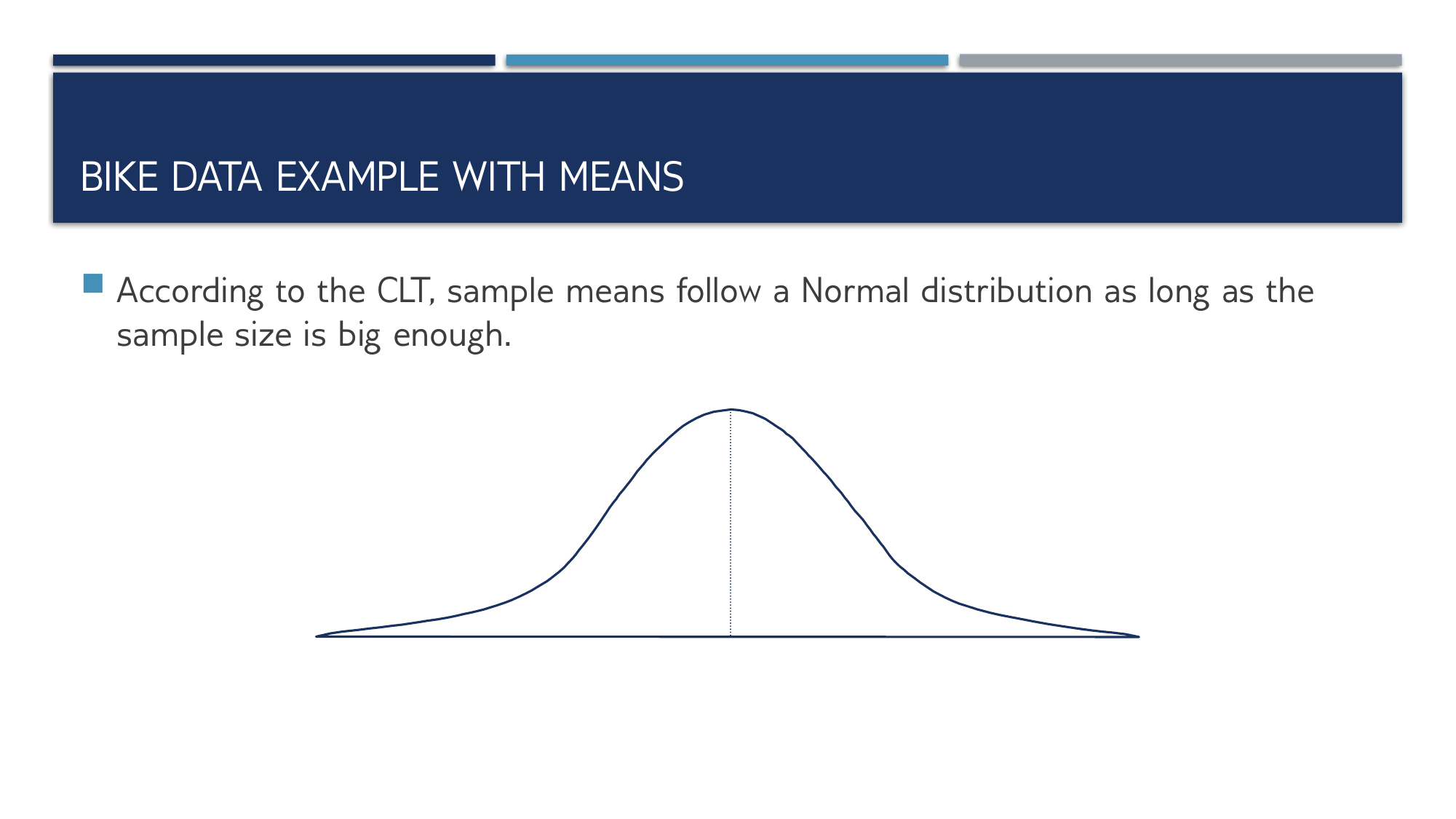

# BIKE DATA Example with Means
According to the CLT, sample means follow a Normal distribution as long as the sample size is big enough.